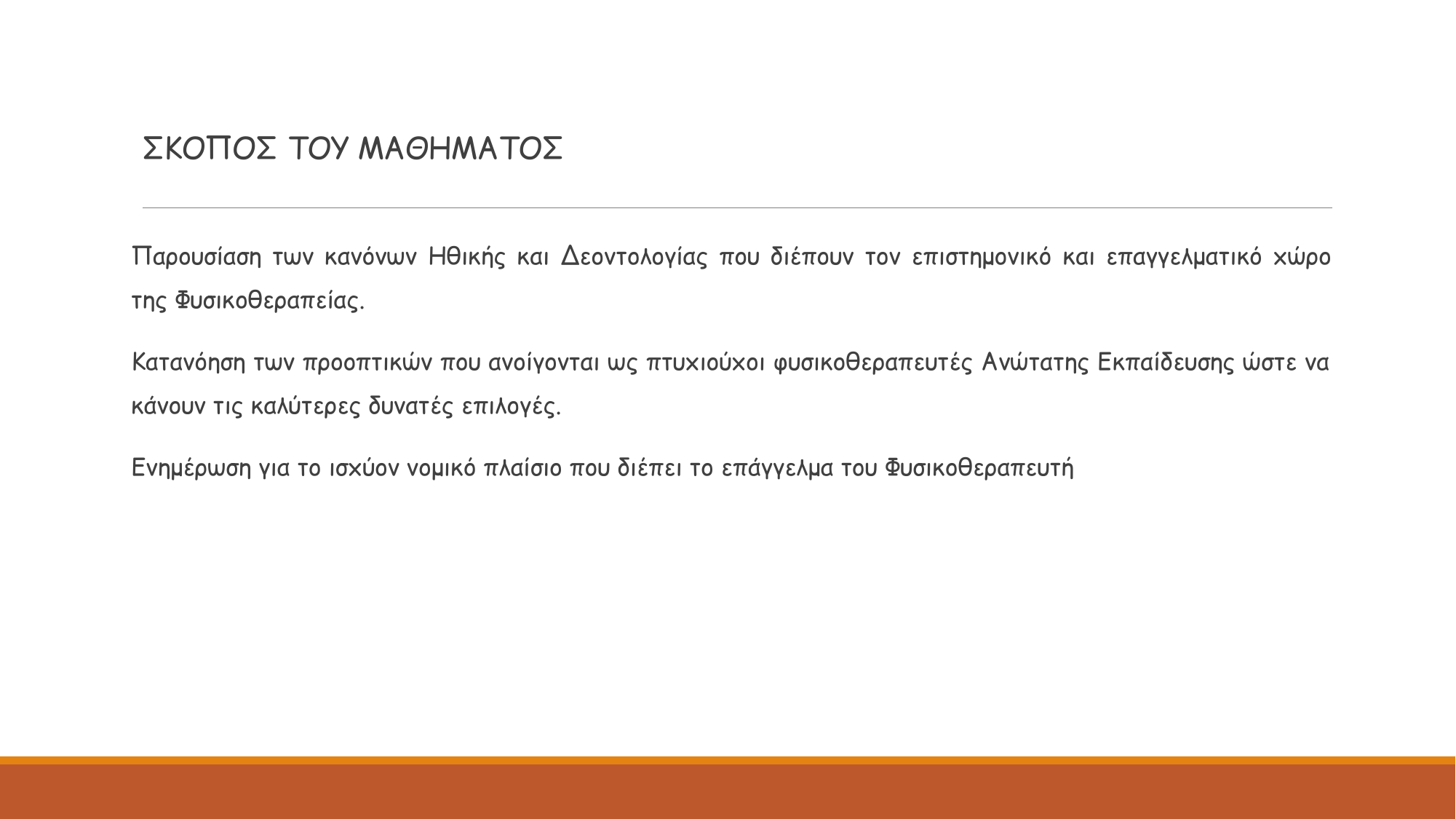

# ΣΚΟΠΟΣ ΤΟΥ ΜΑΘΗΜΑΤΟΣ
Παρουσίαση των κανόνων Ηθικής και Δεοντολογίας που διέπουν τον επιστημονικό και επαγγελματικό χώρο της Φυσικοθεραπείας.
Κατανόηση των προοπτικών που ανοίγονται ως πτυχιούχοι φυσικοθεραπευτές Ανώτατης Εκπαίδευσης ώστε να κάνουν τις καλύτερες δυνατές επιλογές.
Ενημέρωση για το ισχύον νομικό πλαίσιο που διέπει το επάγγελμα του Φυσικοθεραπευτή